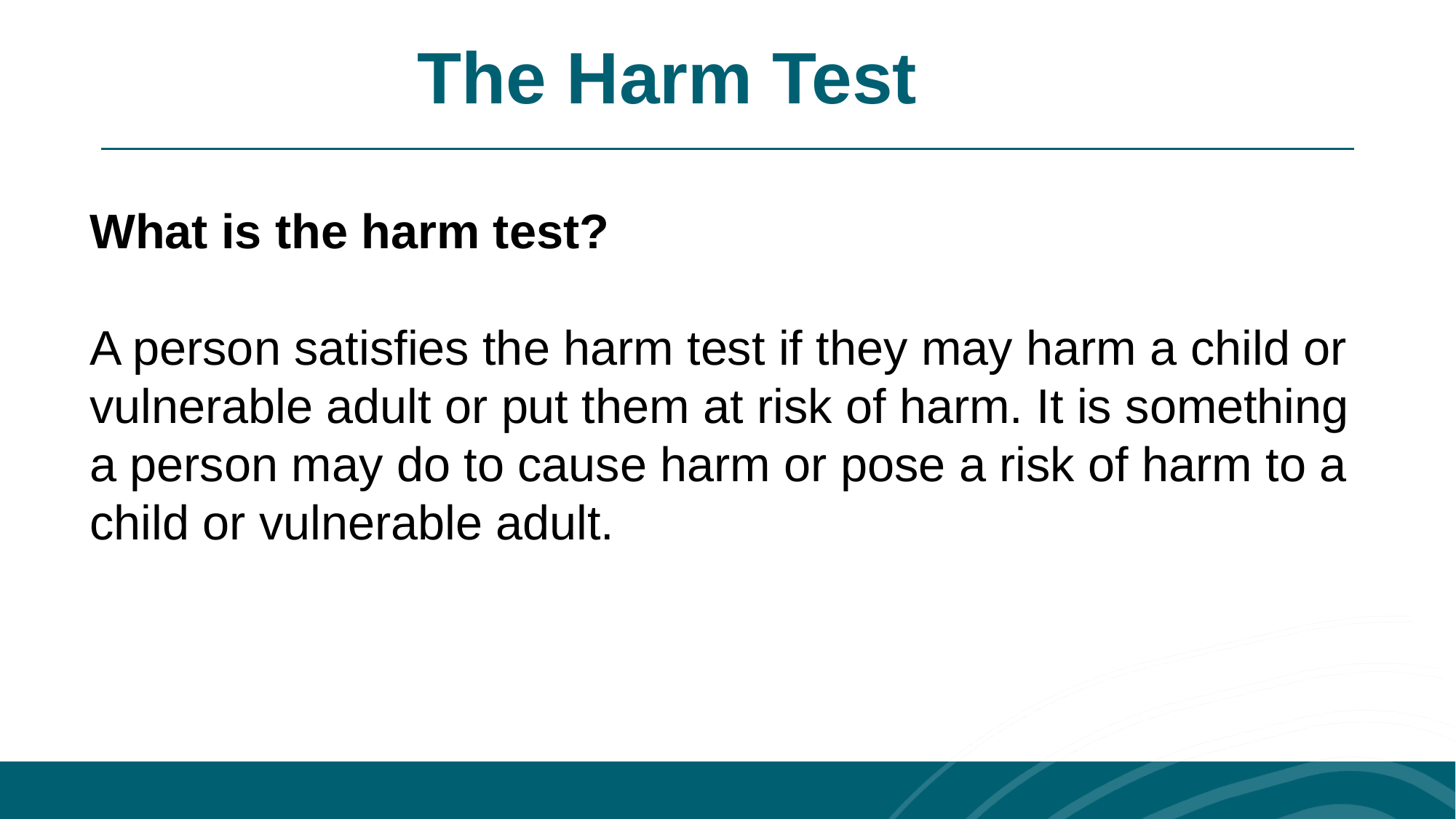

The Harm Test
What is the harm test?

A person satisfies the harm test if they may harm a child or vulnerable adult or put them at risk of harm. It is something a person may do to cause harm or pose a risk of harm to a child or vulnerable adult.